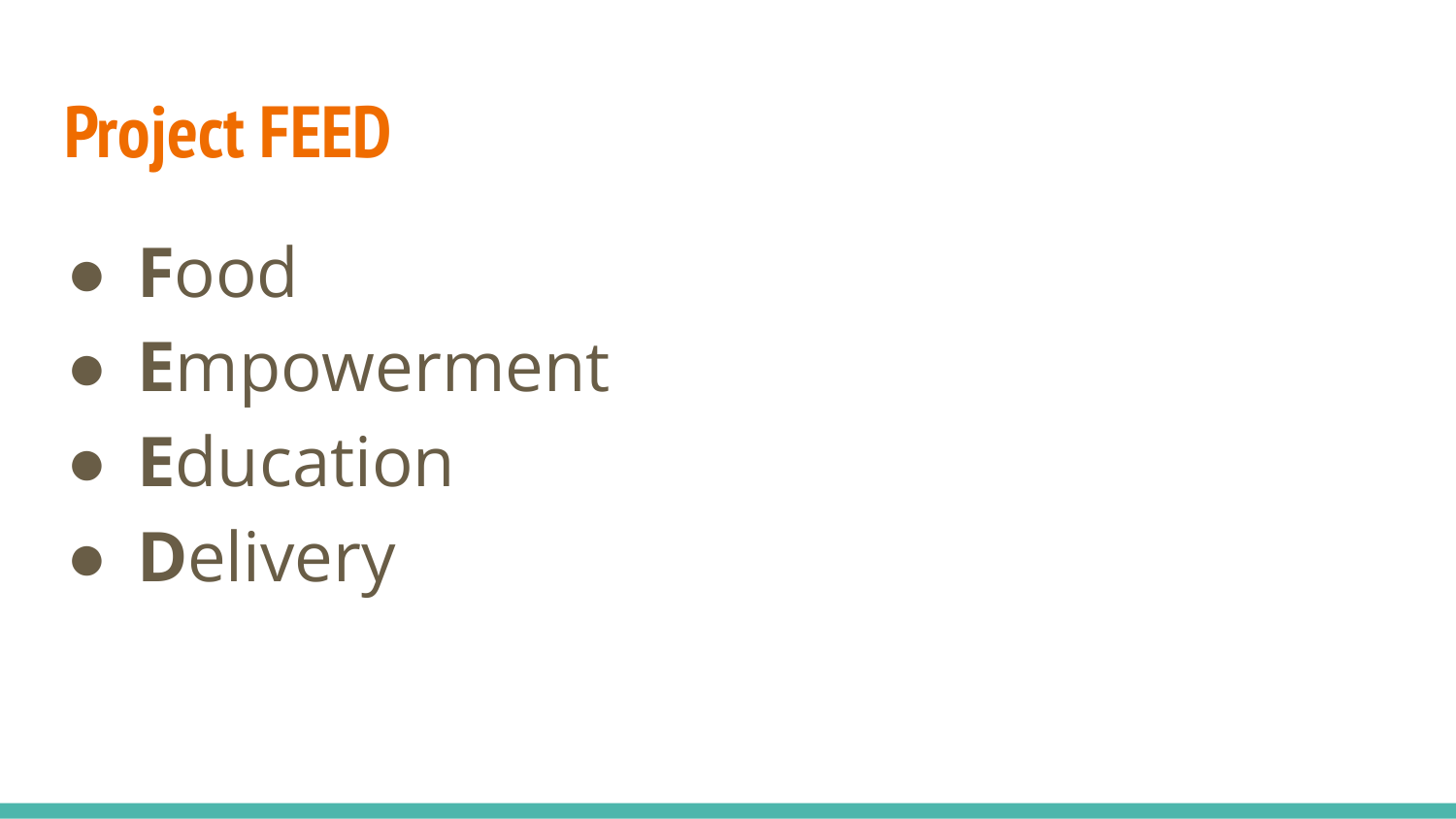

# Project FEED
Food
Empowerment
Education
Delivery